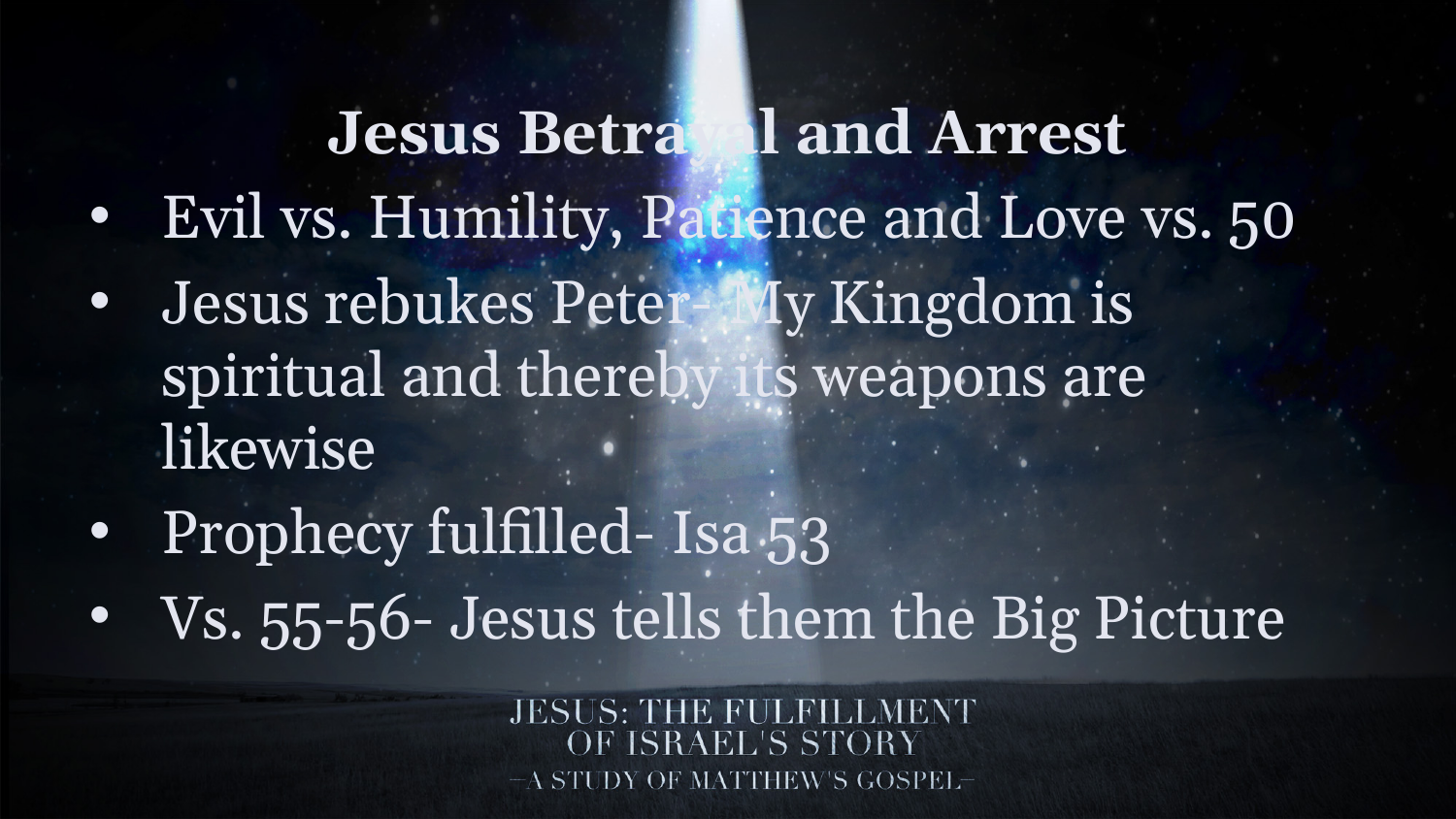

Jesus Betrayal and Arrest
Evil vs. Humility, Patience and Love vs. 50
Jesus rebukes Peter- My Kingdom is spiritual and thereby its weapons are likewise
Prophecy fulfilled- Isa 53
Vs. 55-56- Jesus tells them the Big Picture